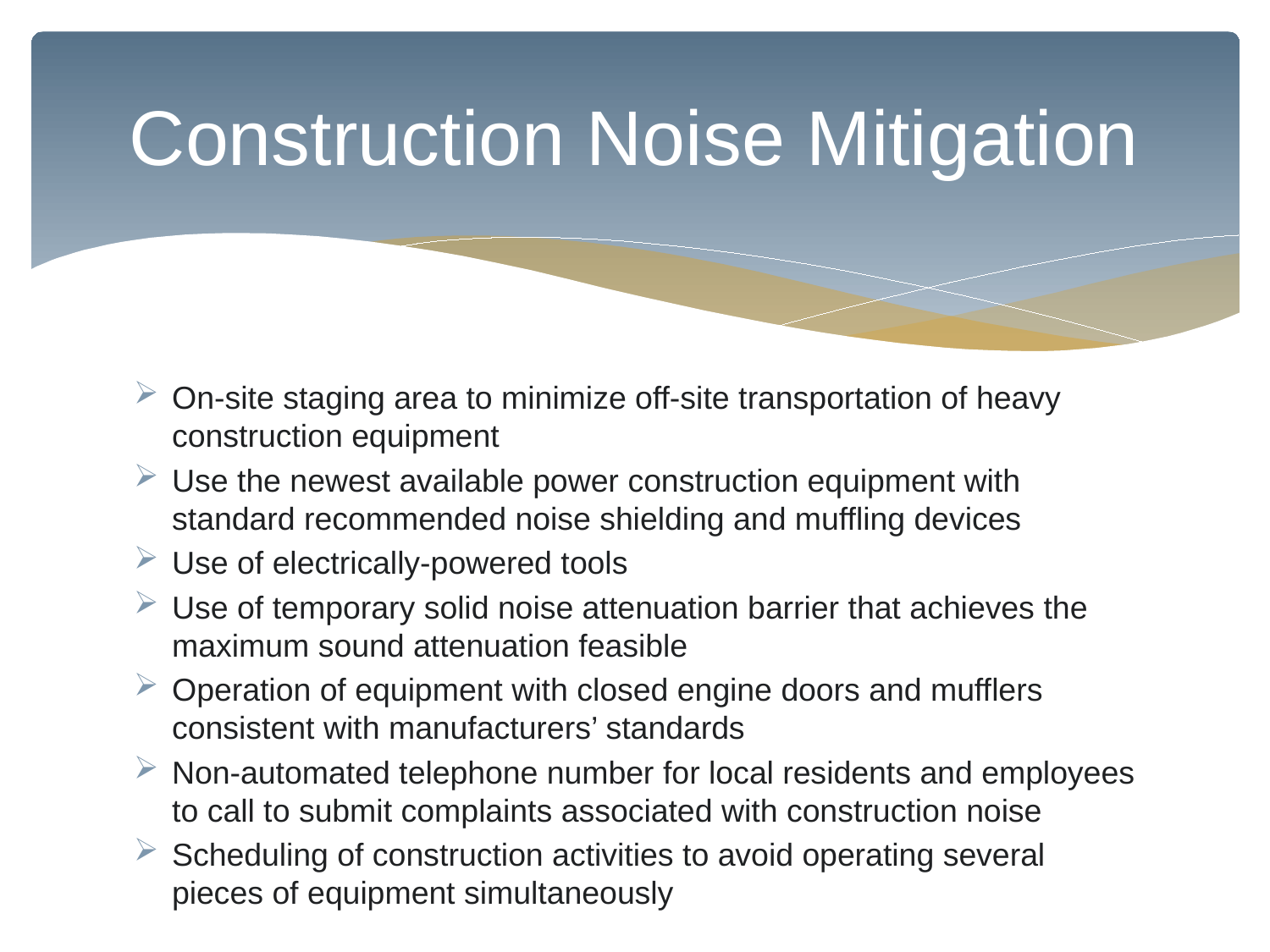

# Construction Noise Mitigation
On-site staging area to minimize off-site transportation of heavy construction equipment
Use the newest available power construction equipment with standard recommended noise shielding and muffling devices
Use of electrically-powered tools
Use of temporary solid noise attenuation barrier that achieves the maximum sound attenuation feasible
Operation of equipment with closed engine doors and mufflers consistent with manufacturers’ standards
Non-automated telephone number for local residents and employees to call to submit complaints associated with construction noise
Scheduling of construction activities to avoid operating several pieces of equipment simultaneously